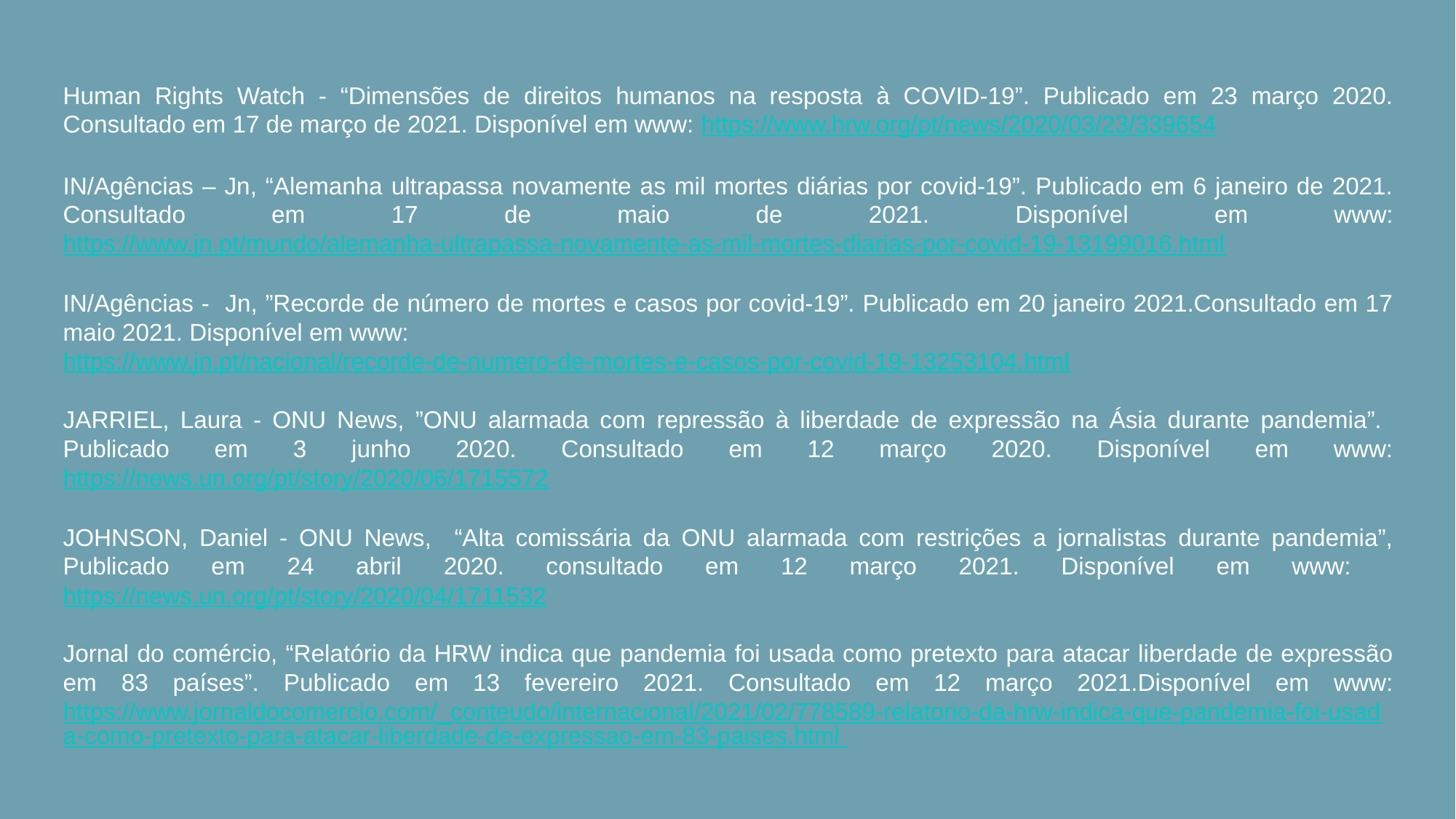

Human Rights Watch - “Dimensões de direitos humanos na resposta à COVID-19”. Publicado em 23 março 2020. Consultado em 17 de março de 2021. Disponível em www: https://www.hrw.org/pt/news/2020/03/23/339654

IN/Agências – Jn, “Alemanha ultrapassa novamente as mil mortes diárias por covid-19”. Publicado em 6 janeiro de 2021. Consultado em 17 de maio de 2021. Disponível em www: https://www.jn.pt/mundo/alemanha-ultrapassa-novamente-as-mil-mortes-diarias-por-covid-19-13199016.html

IN/Agências -  Jn, ”Recorde de número de mortes e casos por covid-19”. Publicado em 20 janeiro 2021.Consultado em 17 maio 2021. Disponível em www:
https://www.jn.pt/nacional/recorde-de-numero-de-mortes-e-casos-por-covid-19-13253104.html

JARRIEL, Laura - ONU News, ”ONU alarmada com repressão à liberdade de expressão na Ásia durante pandemia”.  Publicado em 3 junho 2020. Consultado em 12 março 2020. Disponível em www: https://news.un.org/pt/story/2020/06/1715572

JOHNSON, Daniel - ONU News,  “Alta comissária da ONU alarmada com restrições a jornalistas durante pandemia”, Publicado em 24 abril 2020. consultado em 12 março 2021. Disponível em www:  https://news.un.org/pt/story/2020/04/1711532

Jornal do comércio, “Relatório da HRW indica que pandemia foi usada como pretexto para atacar liberdade de expressão em 83 países”. Publicado em 13 fevereiro 2021. Consultado em 12 março 2021.Disponível em www: https://www.jornaldocomercio.com/_conteudo/internacional/2021/02/778589-relatorio-da-hrw-indica-que-pandemia-foi-usada-como-pretexto-para-atacar-liberdade-de-expressao-em-83-paises.html